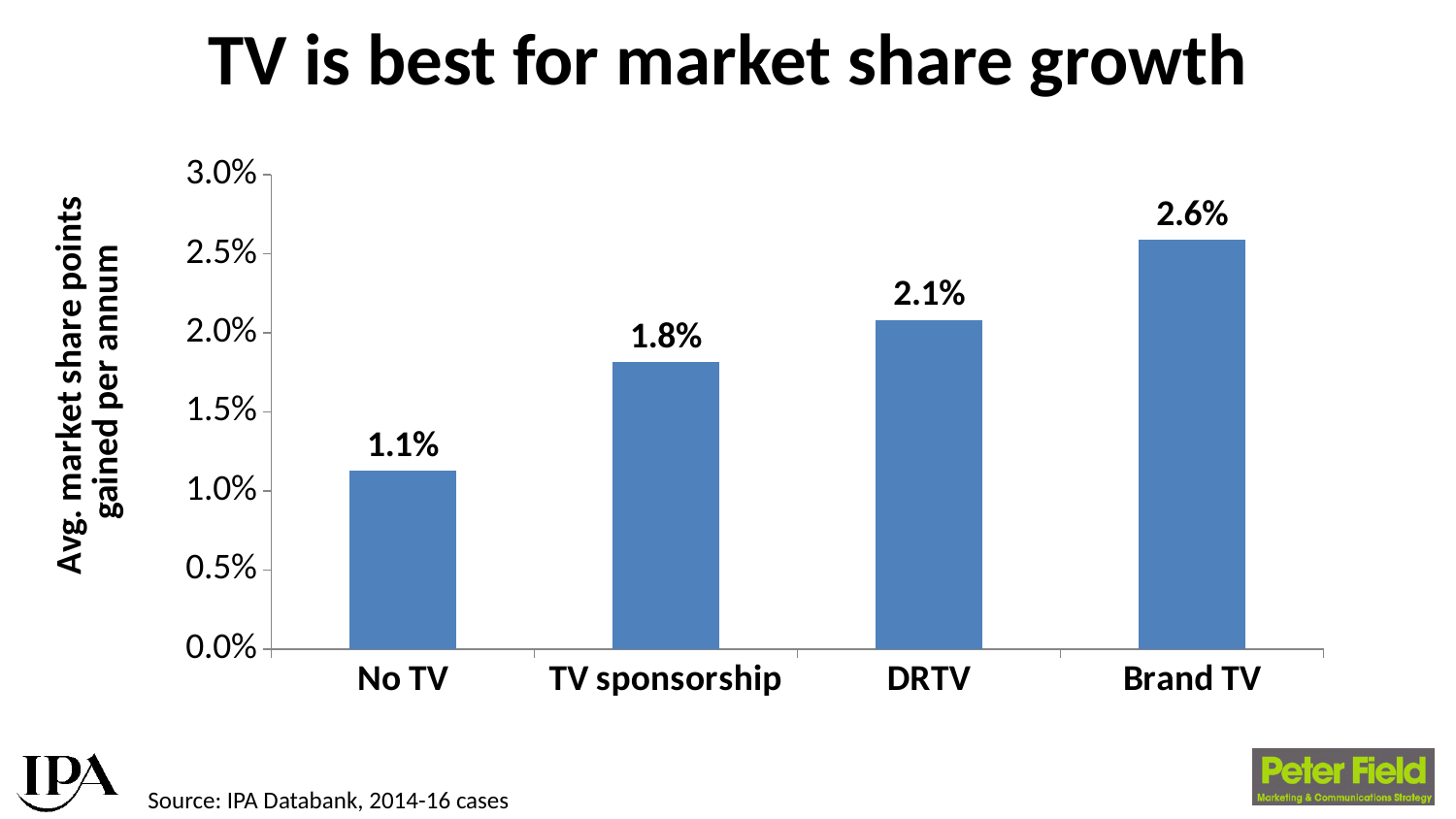

# TV is best for market share growth

### Chart

| Category | Avg SOM growth rate |
|---|---|
| No TV | 0.0112777777777778 |
| TV sponsorship | 0.01812 |
| DRTV | 0.0208 |
| Brand TV | 0.0258335897435897 |
Source: IPA Databank, 2014-16 cases